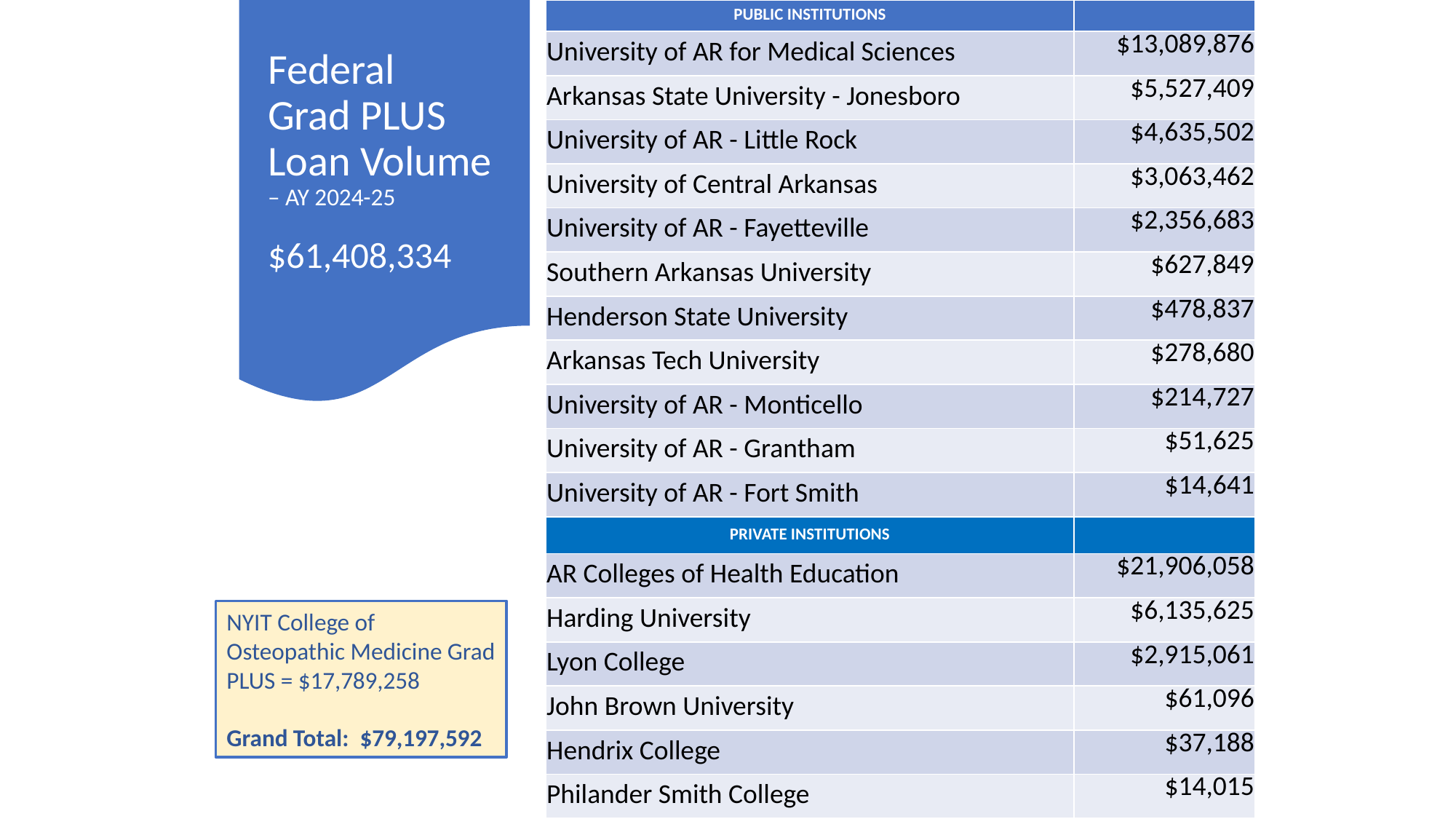

| PUBLIC INSTITUTIONS |  |
| --- | --- |
| University of AR for Medical Sciences | $13,089,876 |
| Arkansas State University - Jonesboro | $5,527,409 |
| University of AR - Little Rock | $4,635,502 |
| University of Central Arkansas | $3,063,462 |
| University of AR - Fayetteville | $2,356,683 |
| Southern Arkansas University | $627,849 |
| Henderson State University | $478,837 |
| Arkansas Tech University | $278,680 |
| University of AR - Monticello | $214,727 |
| University of AR - Grantham | $51,625 |
| University of AR - Fort Smith | $14,641 |
| PRIVATE INSTITUTIONS |  |
| AR Colleges of Health Education | $21,906,058 |
| Harding University | $6,135,625 |
| Lyon College | $2,915,061 |
| John Brown University | $61,096 |
| Hendrix College | $37,188 |
| Philander Smith College | $14,015 |
# Federal Grad PLUS Loan Volume – AY 2024-25 $61,408,334
NYIT College of Osteopathic Medicine Grad PLUS = $17,789,258

Grand Total:  $79,197,592
26